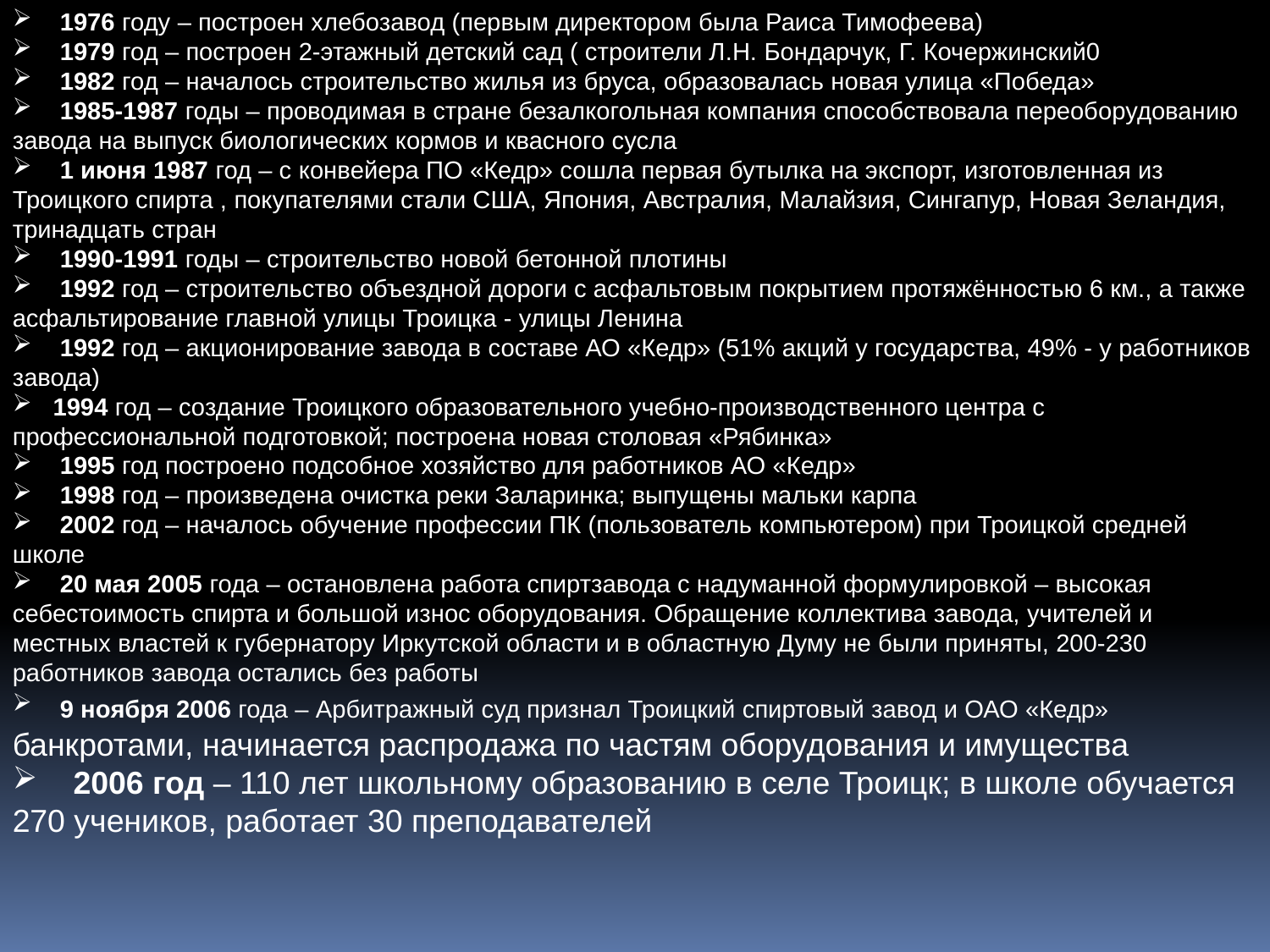

1976 году – построен хлебозавод (первым директором была Раиса Тимофеева)
    1979 год – построен 2-этажный детский сад ( строители Л.Н. Бондарчук, Г. Кочержинский0
    1982 год – началось строительство жилья из бруса, образовалась новая улица «Победа»
    1985-1987 годы – проводимая в стране безалкогольная компания способствовала переоборудованию завода на выпуск биологических кормов и квасного сусла
    1 июня 1987 год – с конвейера ПО «Кедр» сошла первая бутылка на экспорт, изготовленная из Троицкого спирта , покупателями стали США, Япония, Австралия, Малайзия, Сингапур, Новая Зеландия, тринадцать стран
    1990-1991 годы – строительство новой бетонной плотины
    1992 год – строительство объездной дороги с асфальтовым покрытием протяжённостью 6 км., а также асфальтирование главной улицы Троицка - улицы Ленина
    1992 год – акционирование завода в составе АО «Кедр» (51% акций у государства, 49% - у работников завода)
   1994 год – создание Троицкого образовательного учебно-производственного центра с профессиональной подготовкой; построена новая столовая «Рябинка»
    1995 год построено подсобное хозяйство для работников АО «Кедр»
    1998 год – произведена очистка реки Заларинка; выпущены мальки карпа
    2002 год – началось обучение профессии ПК (пользователь компьютером) при Троицкой средней школе
    20 мая 2005 года – остановлена работа спиртзавода с надуманной формулировкой – высокая себестоимость спирта и большой износ оборудования. Обращение коллектива завода, учителей и местных властей к губернатору Иркутской области и в областную Думу не были приняты, 200-230 работников завода остались без работы
    9 ноября 2006 года – Арбитражный суд признал Троицкий спиртовый завод и ОАО «Кедр» банкротами, начинается распродажа по частям оборудования и имущества
    2006 год – 110 лет школьному образованию в селе Троицк; в школе обучается 270 учеников, работает 30 преподавателей